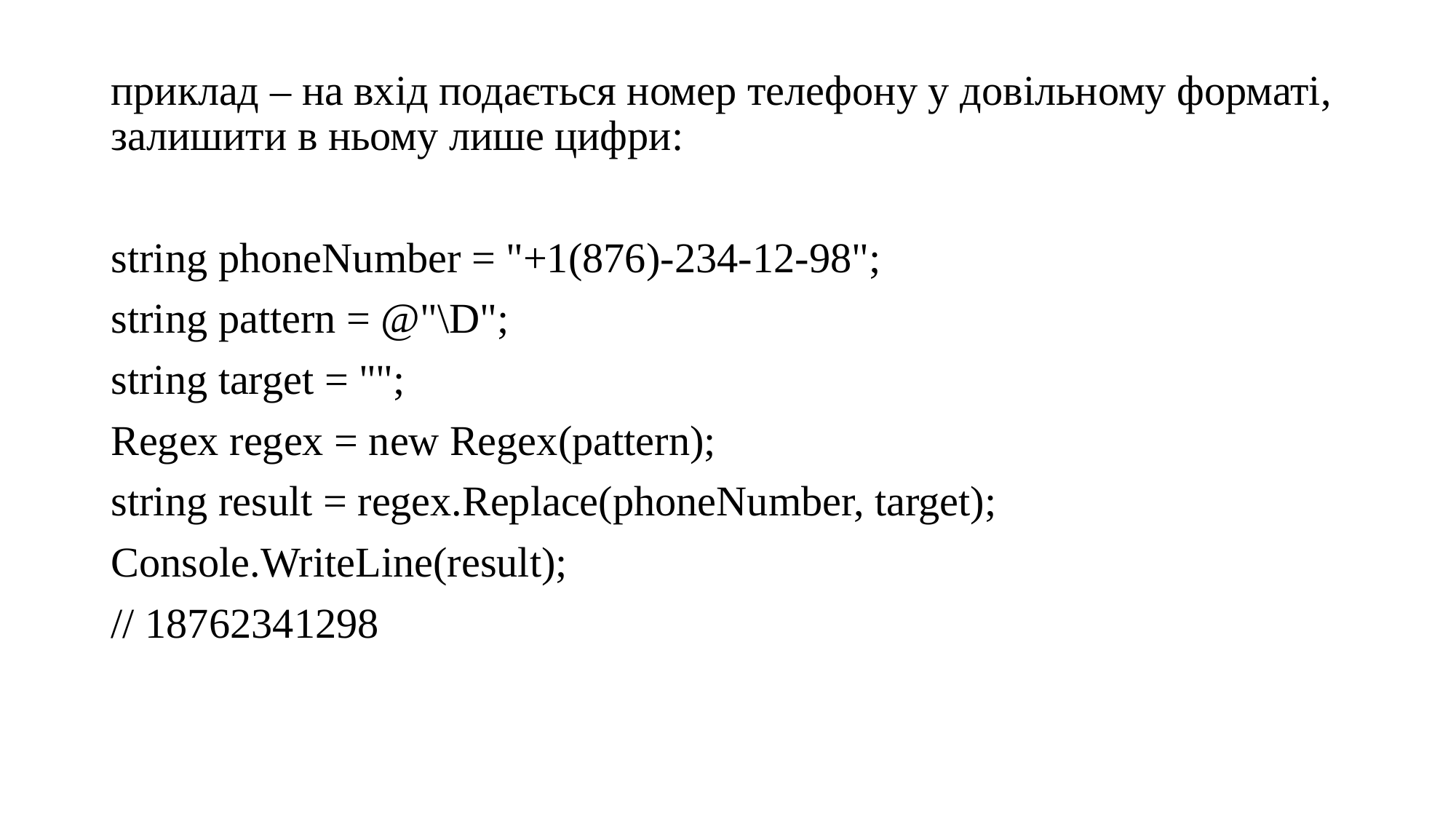

приклад – на вхід подається номер телефону у довільному форматі, залишити в ньому лише цифри:

string phoneNumber = "+1(876)-234-12-98";
string pattern = @"\D";
string target = "";
Regex regex = new Regex(pattern);
string result = regex.Replace(phoneNumber, target);
Console.WriteLine(result);
// 18762341298